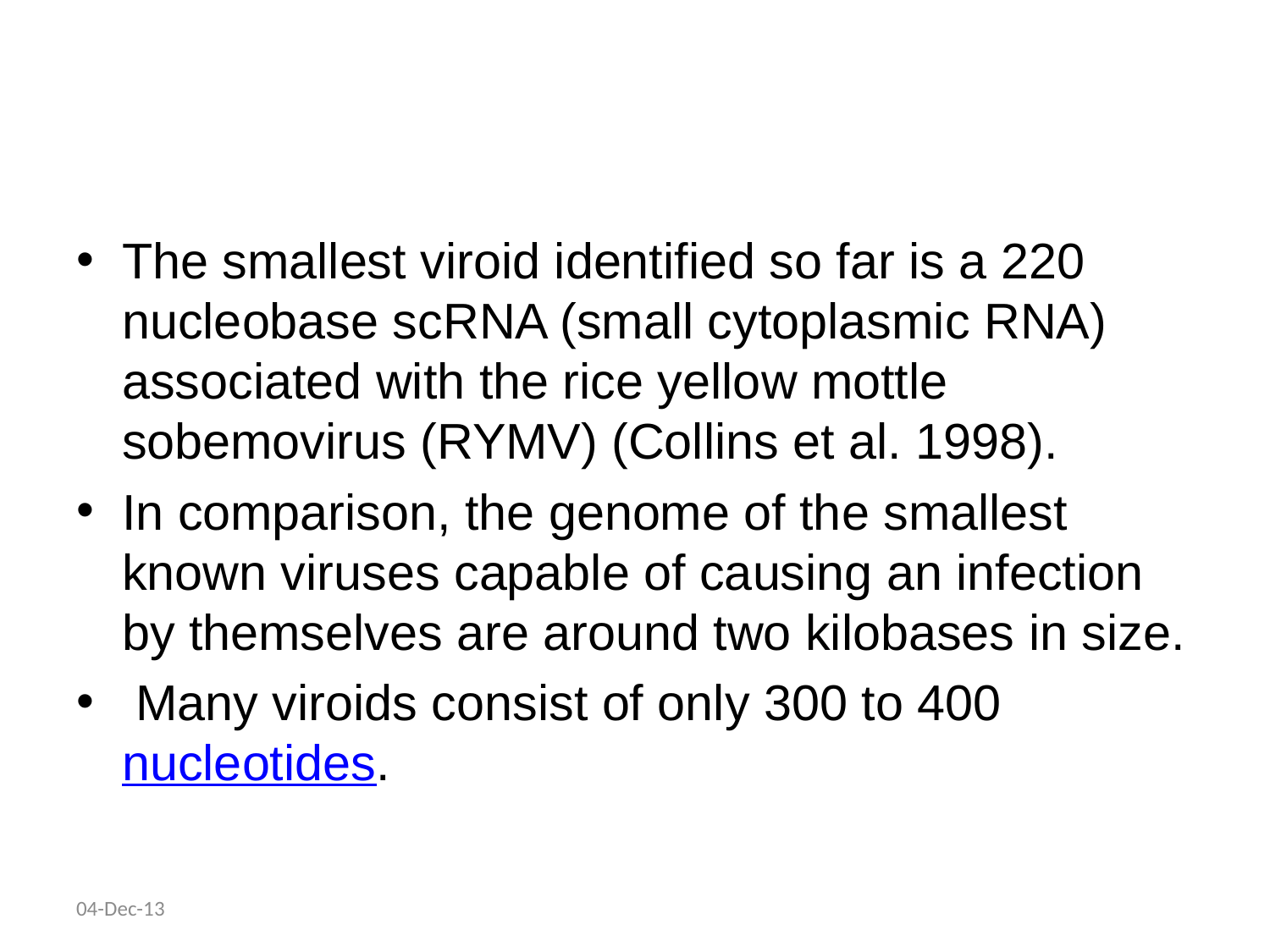

#
The smallest viroid identified so far is a 220 nucleobase scRNA (small cytoplasmic RNA) associated with the rice yellow mottle sobemovirus (RYMV) (Collins et al. 1998).
In comparison, the genome of the smallest known viruses capable of causing an infection by themselves are around two kilobases in size.
 Many viroids consist of only 300 to 400 nucleotides.

04-Dec-13